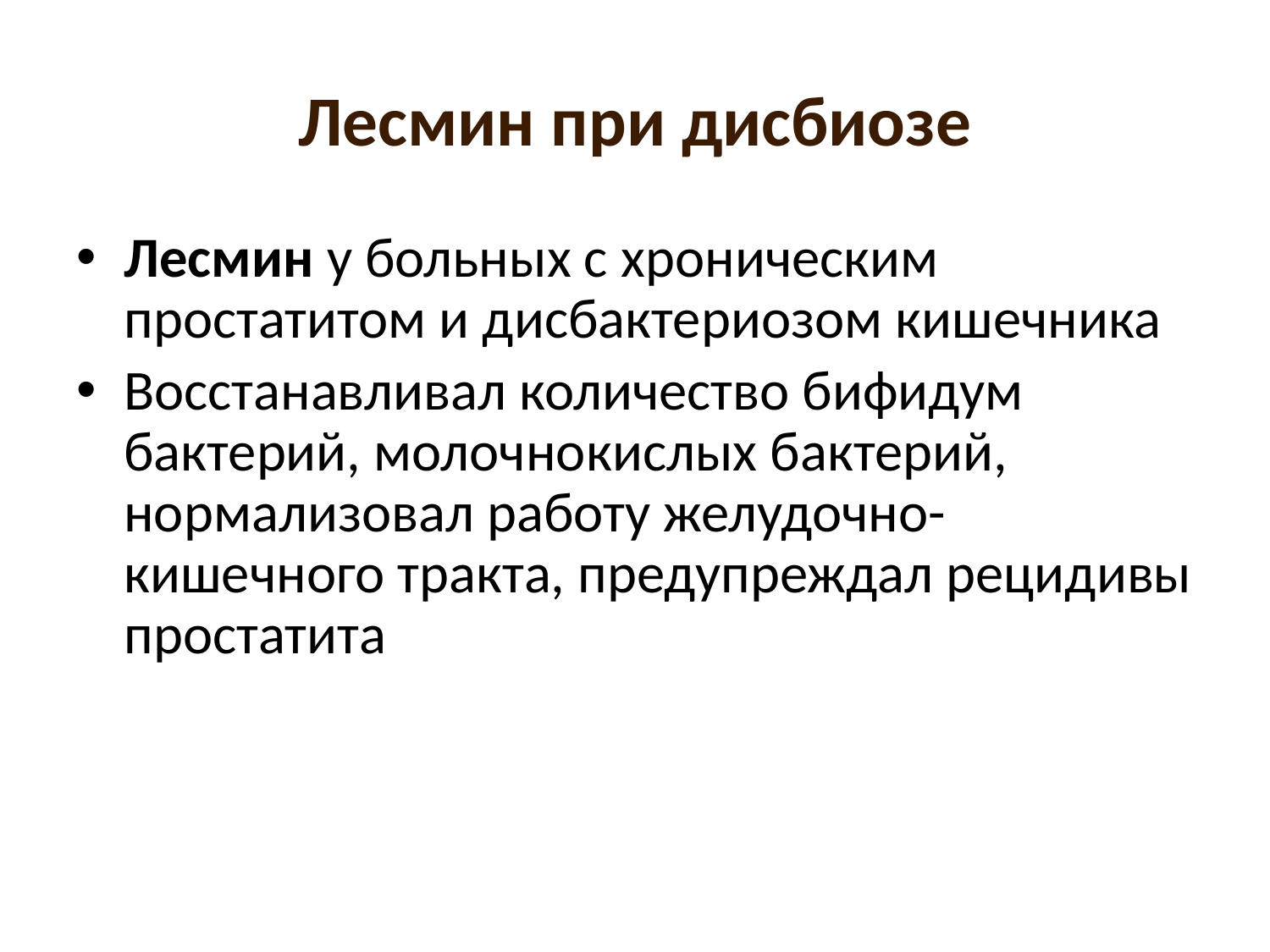

# Лесмин при дисбиозе
Лесмин у больных с хроническим простатитом и дисбактериозом кишечника
Восстанавливал количество бифидум бактерий, молочнокислых бактерий, нормализовал работу желудочно-кишечного тракта, предупреждал рецидивы простатита